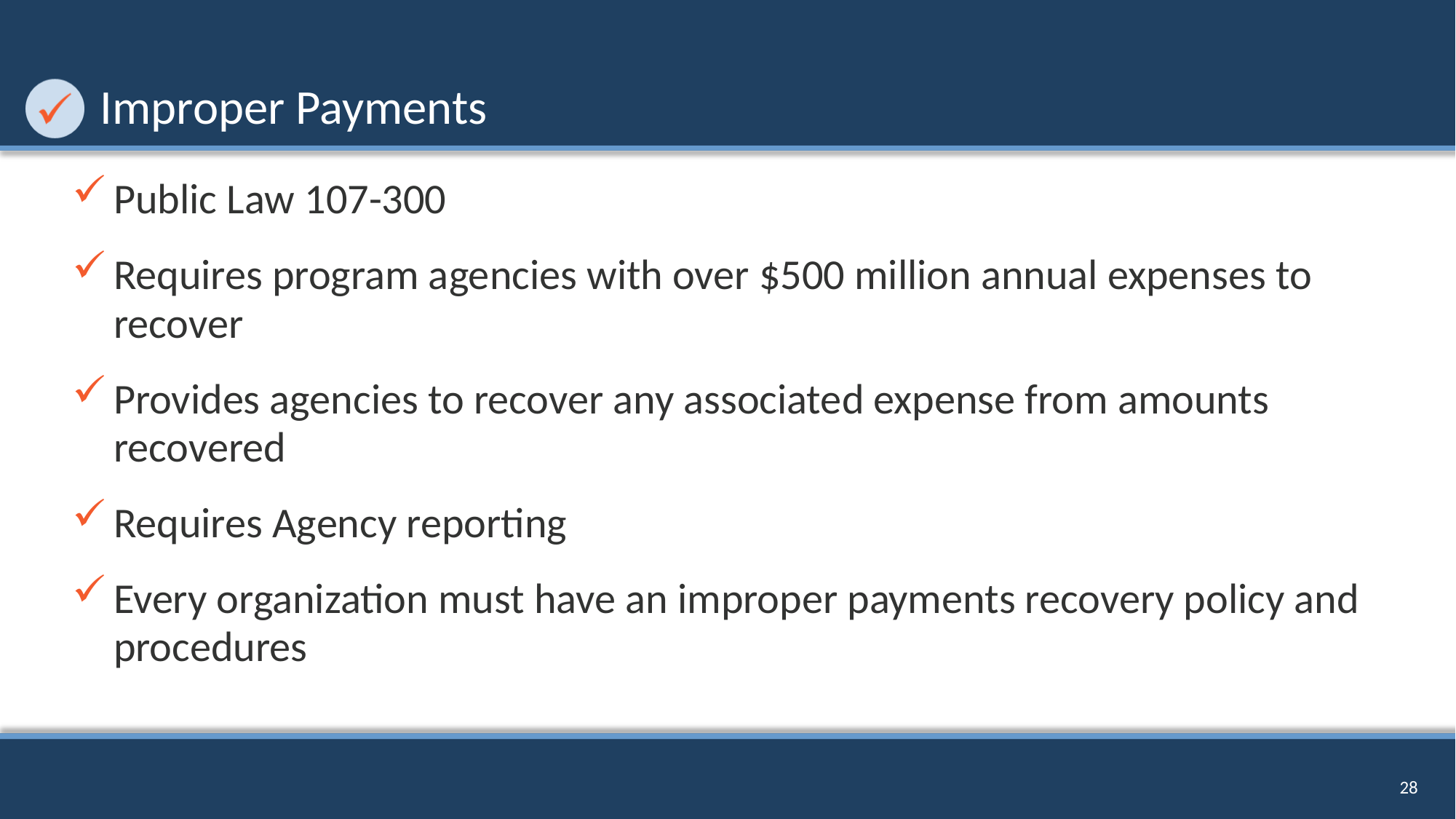

# Improper Payments
Public Law 107-300
Requires program agencies with over $500 million annual expenses to recover
Provides agencies to recover any associated expense from amounts recovered
Requires Agency reporting
Every organization must have an improper payments recovery policy and procedures
28